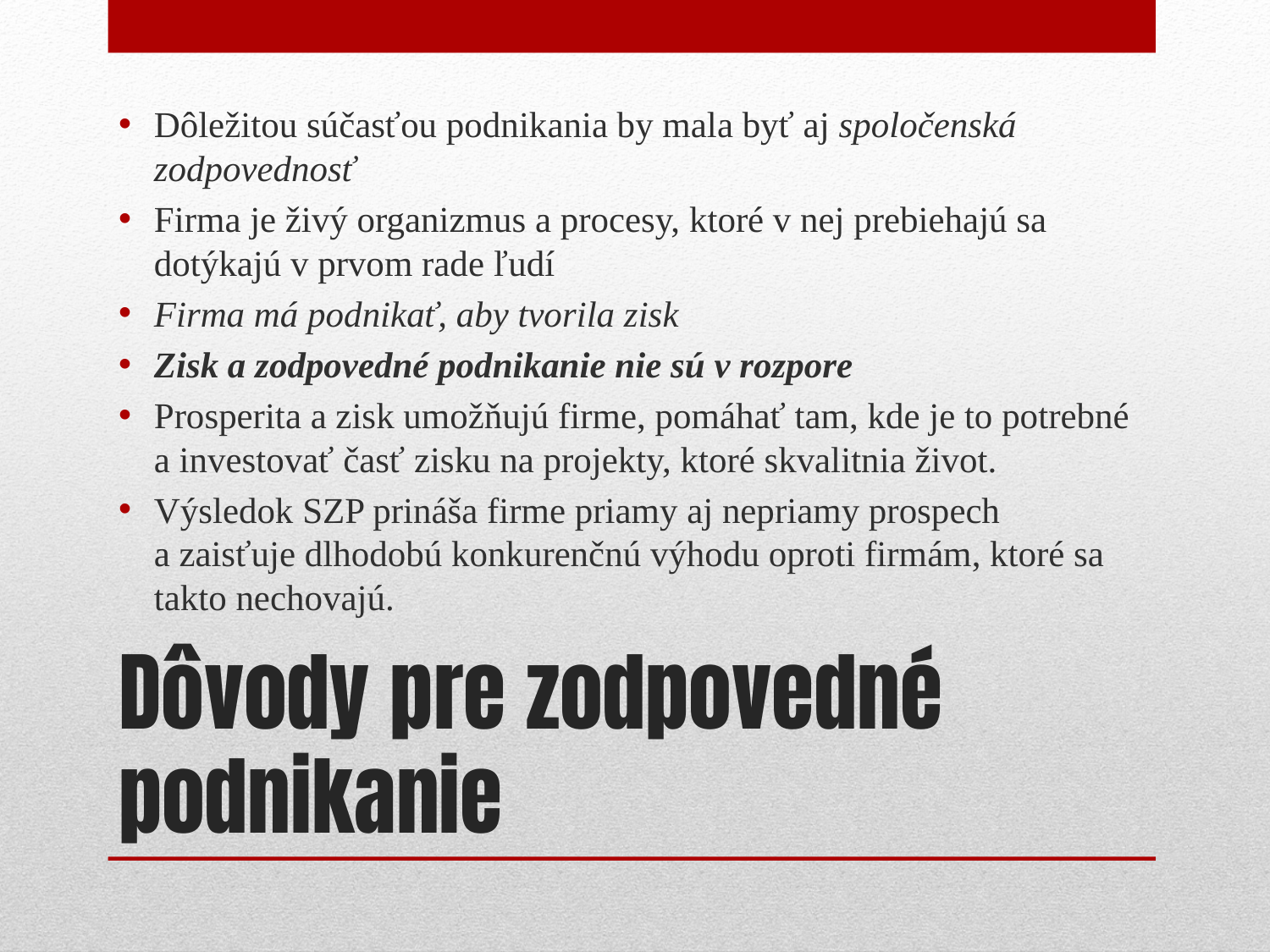

Dôležitou súčasťou podnikania by mala byť aj spoločenská zodpovednosť
Firma je živý organizmus a procesy, ktoré v nej prebiehajú sa dotýkajú v prvom rade ľudí
Firma má podnikať, aby tvorila zisk
Zisk a zodpovedné podnikanie nie sú v rozpore
Prosperita a zisk umožňujú firme, pomáhať tam, kde je to potrebné a investovať časť zisku na projekty, ktoré skvalitnia život.
Výsledok SZP prináša firme priamy aj nepriamy prospech a zaisťuje dlhodobú konkurenčnú výhodu oproti firmám, ktoré sa takto nechovajú.

# Dôvody pre zodpovedné podnikanie